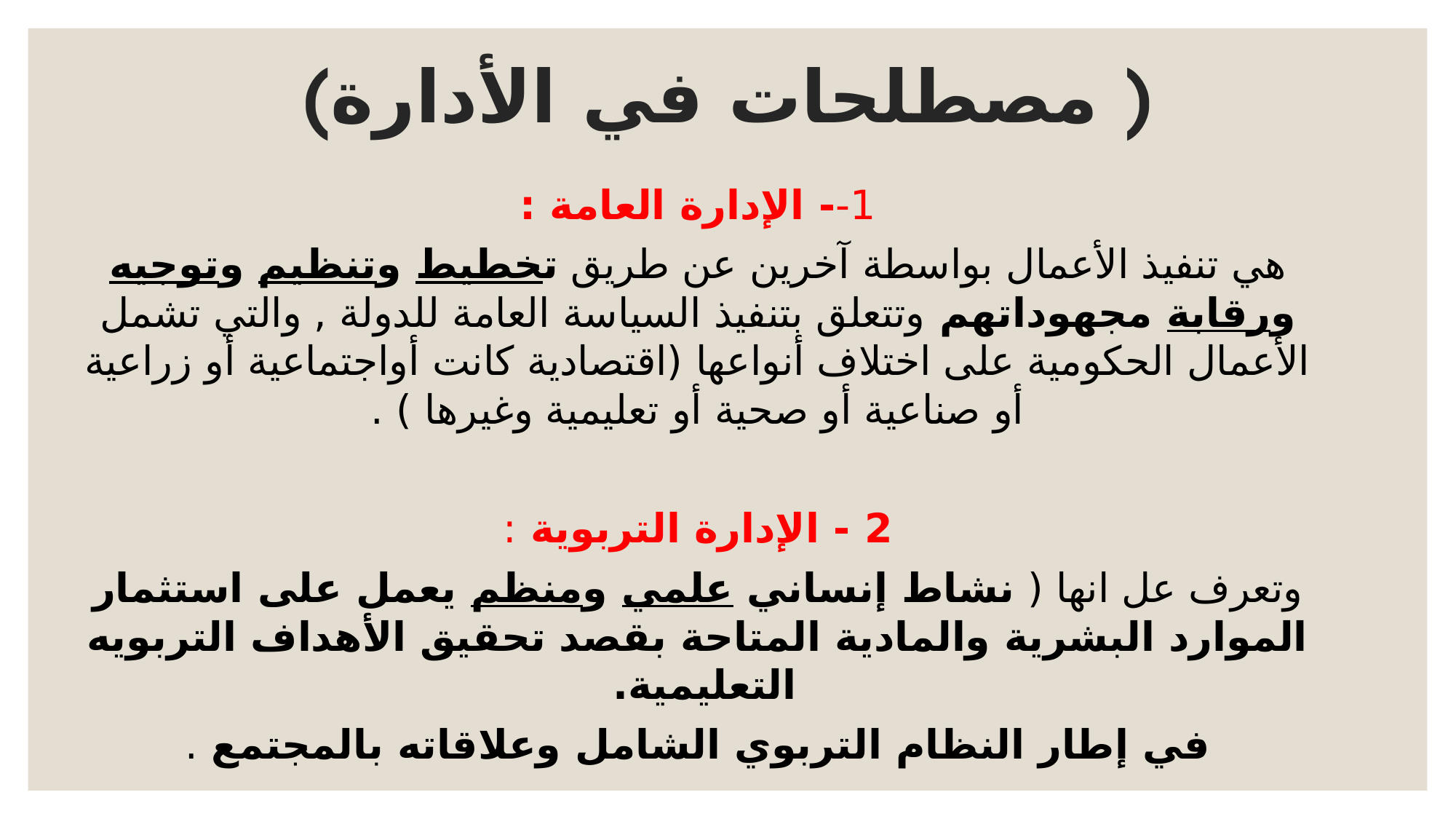

# (مصطلحات في الأدارة )
1-- الإدارة العامة :
هي تنفيذ الأعمال بواسطة آخرين عن طريق تخطيط وتنظيم وتوجيه ورقابة مجهوداتهم وتتعلق بتنفيذ السياسة العامة للدولة , والتي تشمل الأعمال الحكومية على اختلاف أنواعها (اقتصادية كانت أواجتماعية أو زراعية أو صناعية أو صحية أو تعليمية وغيرها ) .

2 - الإدارة التربوية :
وتعرف عل انها ( نشاط إنساني علمي ومنظم يعمل على استثمار الموارد البشرية والمادية المتاحة بقصد تحقيق الأهداف التربويه التعليمية.
في إطار النظام التربوي الشامل وعلاقاته بالمجتمع .